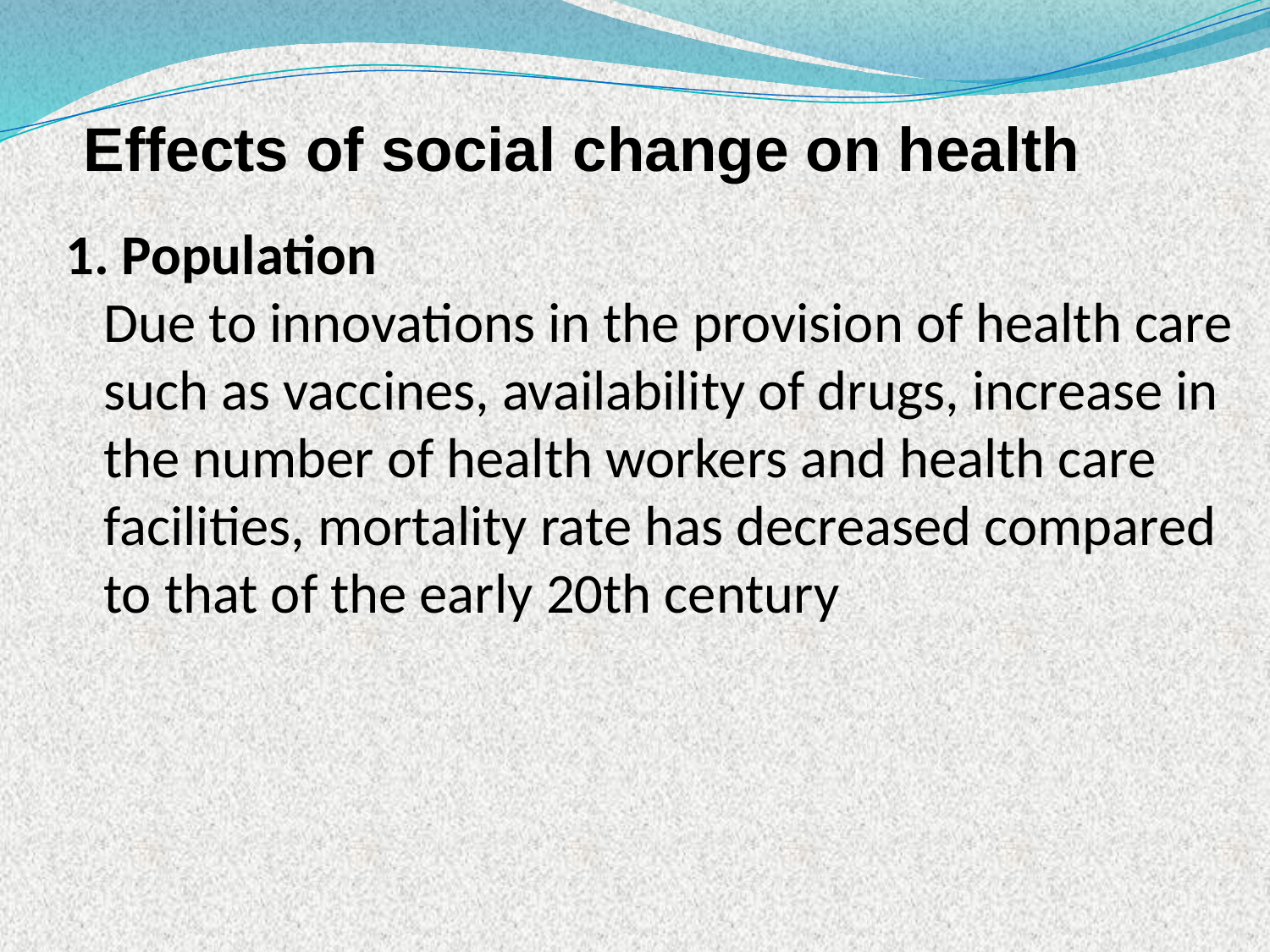

# Effects of social change on health
1. Population
Due to innovations in the provision of health care such as vaccines, availability of drugs, increase in the number of health workers and health care facilities, mortality rate has decreased compared to that of the early 20th century